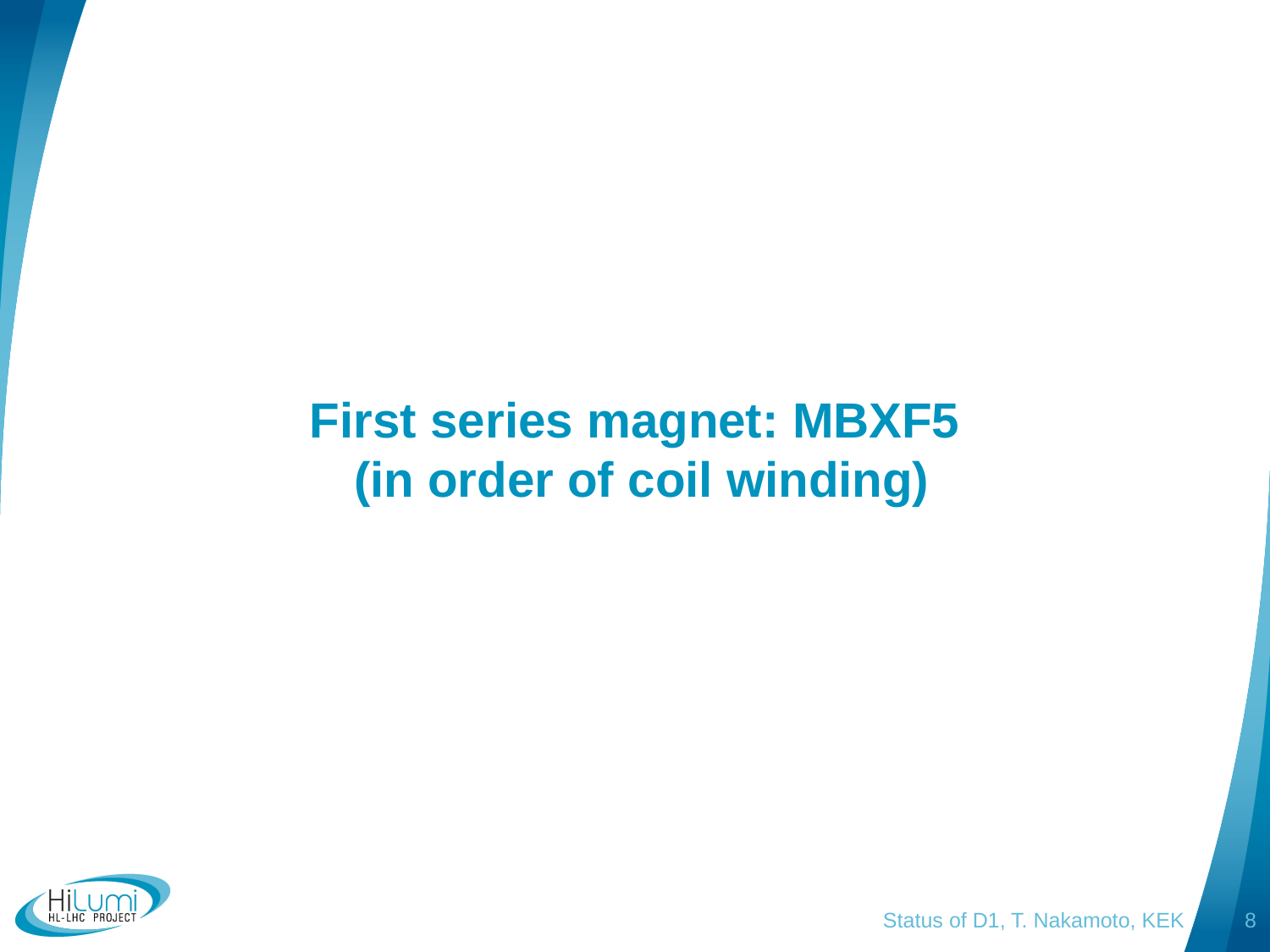

# First series magnet: MBXF5 (in order of coil winding)
Status of D1, T. Nakamoto, KEK
8